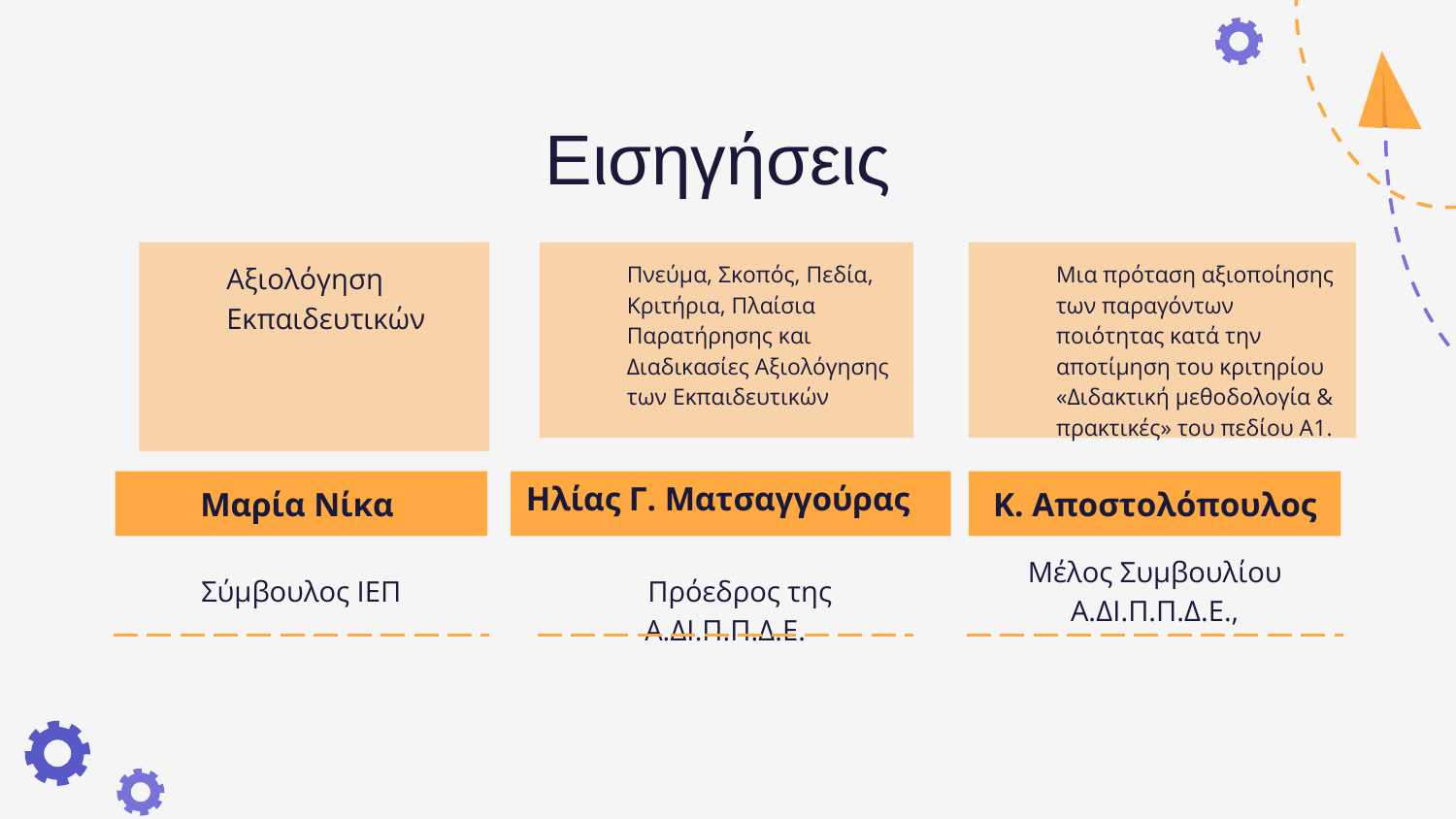

# Εισηγήσεις
	Αξιολόγηση Εκπαιδευτικών
	Μια πρόταση αξιοποίησης των παραγόντων ποιότητας κατά την αποτίμηση του κριτηρίου «Διδακτική μεθοδολογία & πρακτικές» του πεδίου Α1.
	Πνεύμα, Σκοπός, Πεδία, Κριτήρια, Πλαίσια Παρατήρησης και Διαδικασίες Αξιολόγησης των Εκπαιδευτικών
Μαρία Νίκα

Ηλίας Γ. Ματσαγγούρας

Κ. Αποστολόπουλος
Σύμβουλος ΙΕΠ

    Πρόεδρος της Α.ΔΙ.Π.Π.Δ.Ε.
Μέλος Συμβουλίου Α.ΔΙ.Π.Π.Δ.Ε.,